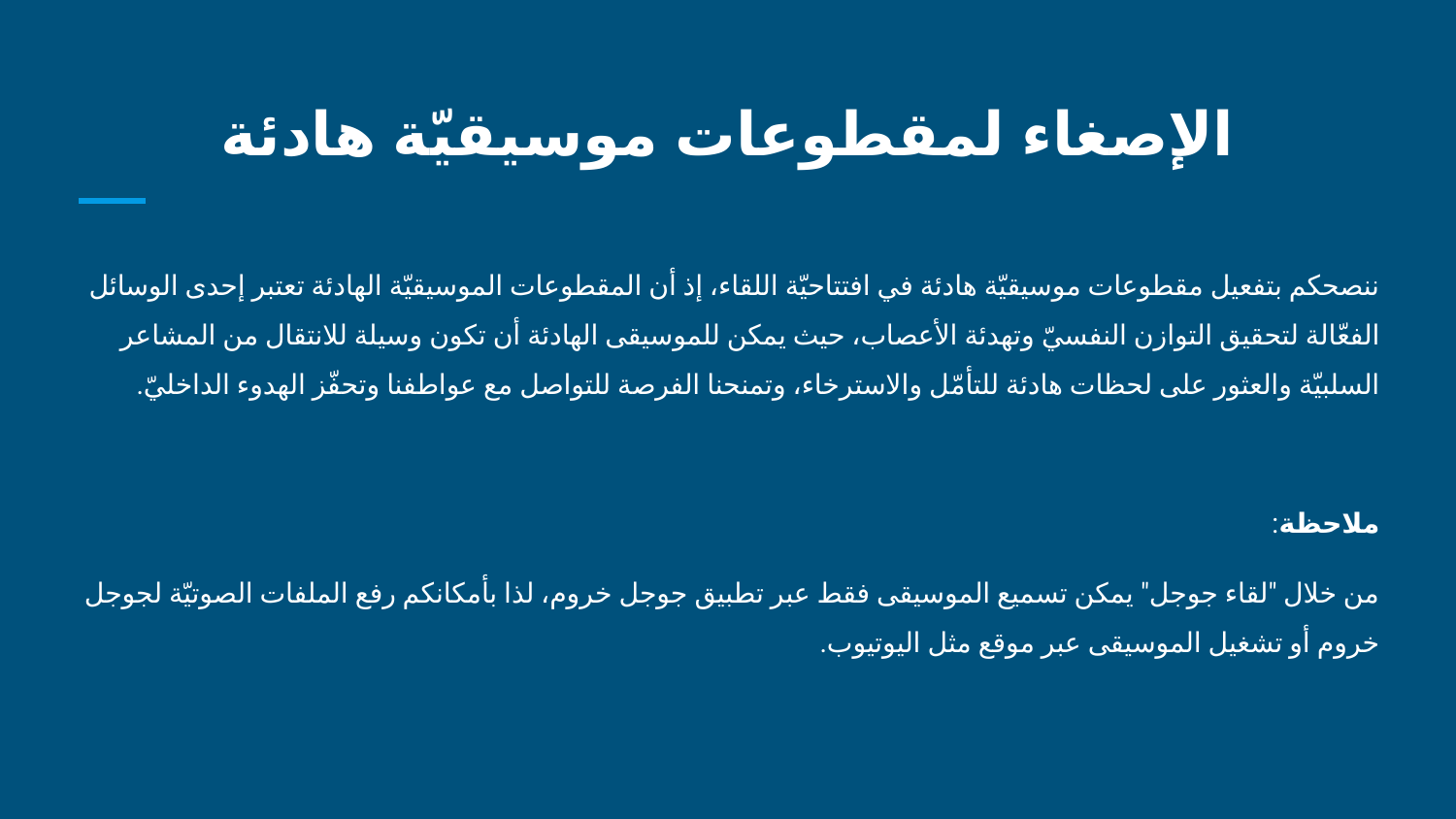

# الإصغاء لمقطوعات موسيقيّة هادئة
ننصحكم بتفعيل مقطوعات موسيقيّة هادئة في افتتاحيّة اللقاء، إذ أن المقطوعات الموسيقيّة الهادئة تعتبر إحدى الوسائل الفعّالة لتحقيق التوازن النفسيّ وتهدئة الأعصاب، حيث يمكن للموسيقى الهادئة أن تكون وسيلة للانتقال من المشاعر السلبيّة والعثور على لحظات هادئة للتأمّل والاسترخاء، وتمنحنا الفرصة للتواصل مع عواطفنا وتحفّز الهدوء الداخليّ.

ملاحظة:
من خلال "لقاء جوجل" يمكن تسميع الموسيقى فقط عبر تطبيق جوجل خروم، لذا بأمكانكم رفع الملفات الصوتيّة لجوجل خروم أو تشغيل الموسيقى عبر موقع مثل اليوتيوب.